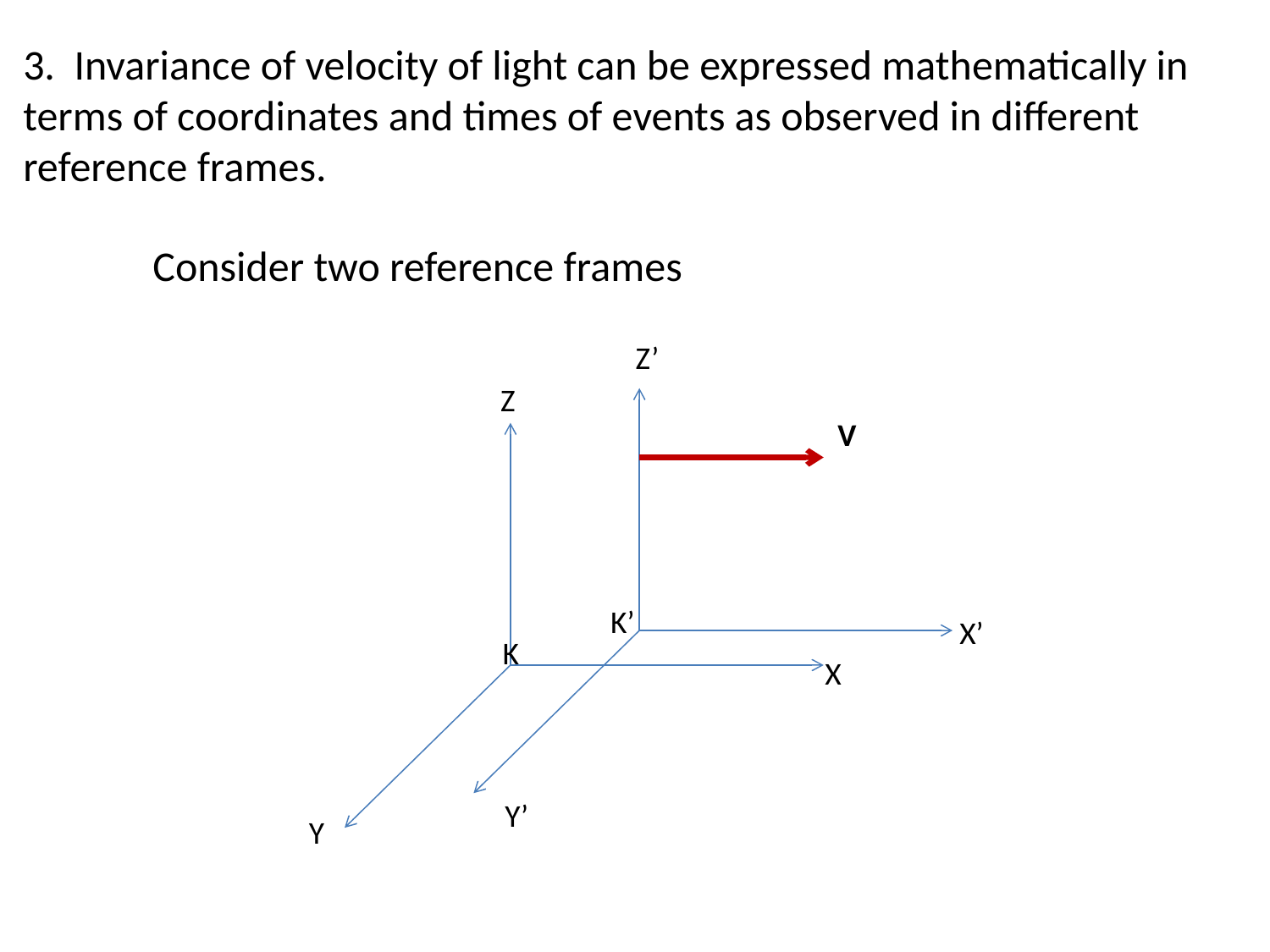

3.  Invariance of velocity of light can be expressed mathematically in terms of coordinates and times of events as observed in different reference frames.
Consider two reference frames
Z’
Z
V
K’
X’
K
X
Y’
Y